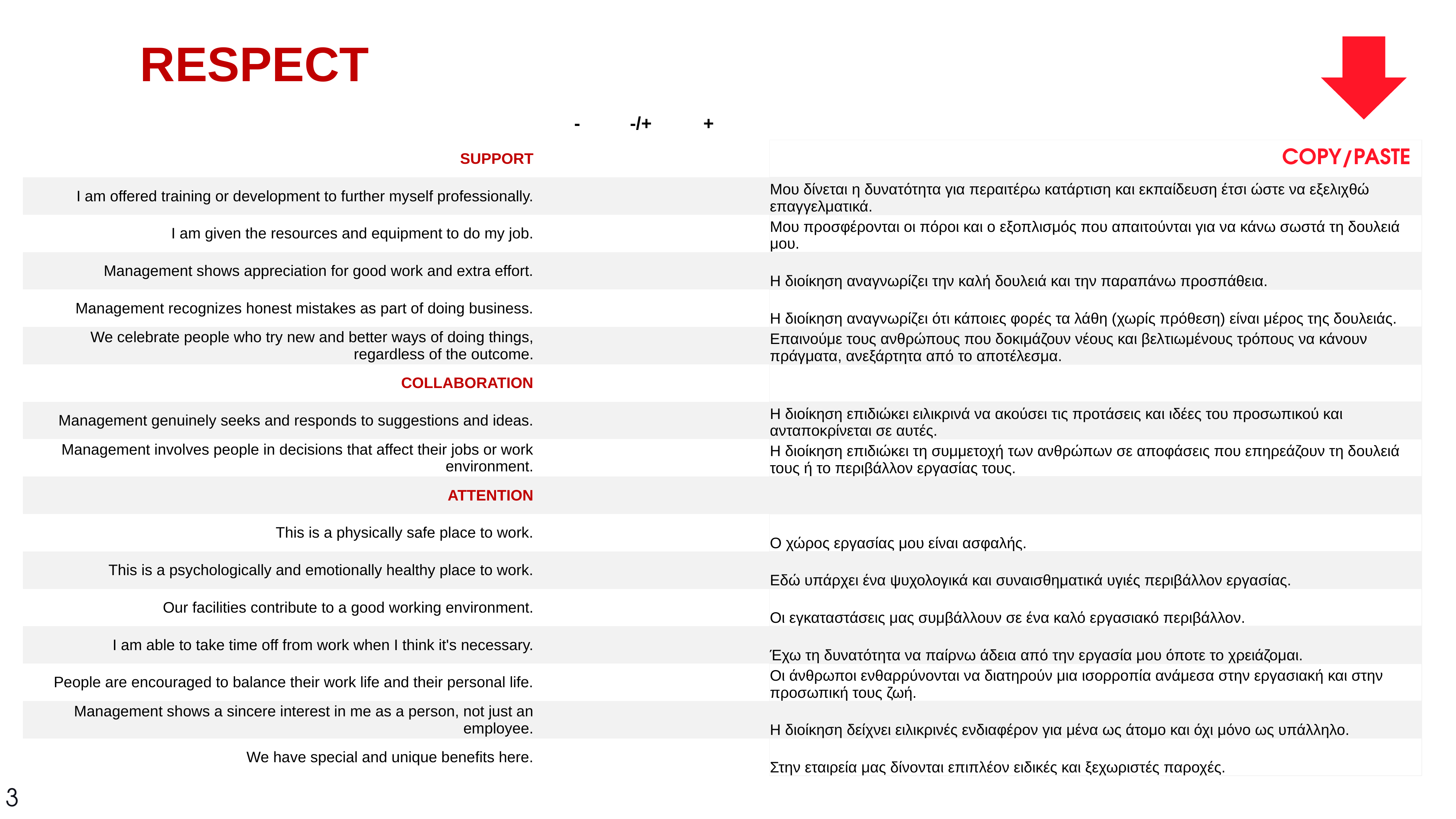

RESPECT
|  | - | -/+ | + |  |  |
| --- | --- | --- | --- | --- | --- |
| SUPPORT |  |  |  |  | COPY/PASTE |
| I am offered training or development to further myself professionally. |  |  |  |  | Μου δίνεται η δυνατότητα για περαιτέρω κατάρτιση και εκπαίδευση έτσι ώστε να εξελιχθώ επαγγελματικά. |
| I am given the resources and equipment to do my job. |  |  |  |  | Μου προσφέρονται οι πόροι και ο εξοπλισμός που απαιτούνται για να κάνω σωστά τη δουλειά μου. |
| Management shows appreciation for good work and extra effort. |  |  |  |  | Η διοίκηση αναγνωρίζει την καλή δουλειά και την παραπάνω προσπάθεια. |
| Management recognizes honest mistakes as part of doing business. |  |  |  |  | Η διοίκηση αναγνωρίζει ότι κάποιες φορές τα λάθη (χωρίς πρόθεση) είναι μέρος της δουλειάς. |
| We celebrate people who try new and better ways of doing things, regardless of the outcome. |  |  |  |  | Επαινούμε τους ανθρώπους που δοκιμάζουν νέους και βελτιωμένους τρόπους να κάνουν πράγματα, ανεξάρτητα από το αποτέλεσμα. |
| COLLABORATION |  |  |  |  |  |
| Management genuinely seeks and responds to suggestions and ideas. |  |  |  |  | Η διοίκηση επιδιώκει ειλικρινά να ακούσει τις προτάσεις και ιδέες του προσωπικού και ανταποκρίνεται σε αυτές. |
| Management involves people in decisions that affect their jobs or work environment. |  |  |  |  | Η διοίκηση επιδιώκει τη συμμετοχή των ανθρώπων σε αποφάσεις που επηρεάζουν τη δουλειά τους ή το περιβάλλον εργασίας τους. |
| ATTENTION |  |  |  |  |  |
| This is a physically safe place to work. |  |  |  |  | Ο χώρος εργασίας μου είναι ασφαλής. |
| This is a psychologically and emotionally healthy place to work. |  |  |  |  | Εδώ υπάρχει ένα ψυχολογικά και συναισθηματικά υγιές περιβάλλον εργασίας. |
| Our facilities contribute to a good working environment. |  |  |  |  | Οι εγκαταστάσεις μας συμβάλλουν σε ένα καλό εργασιακό περιβάλλον. |
| I am able to take time off from work when I think it's necessary. |  |  |  |  | Έχω τη δυνατότητα να παίρνω άδεια από την εργασία μου όποτε το χρειάζομαι. |
| People are encouraged to balance their work life and their personal life. |  |  |  |  | Οι άνθρωποι ενθαρρύνονται να διατηρούν μια ισορροπία ανάμεσα στην εργασιακή και στην προσωπική τους ζωή. |
| Management shows a sincere interest in me as a person, not just an employee. |  |  |  |  | Η διοίκηση δείχνει ειλικρινές ενδιαφέρον για μένα ως άτομο και όχι μόνο ως υπάλληλο. |
| We have special and unique benefits here. |  |  |  |  | Στην εταιρεία μας δίνονται επιπλέον ειδικές και ξεχωριστές παροχές. |
3